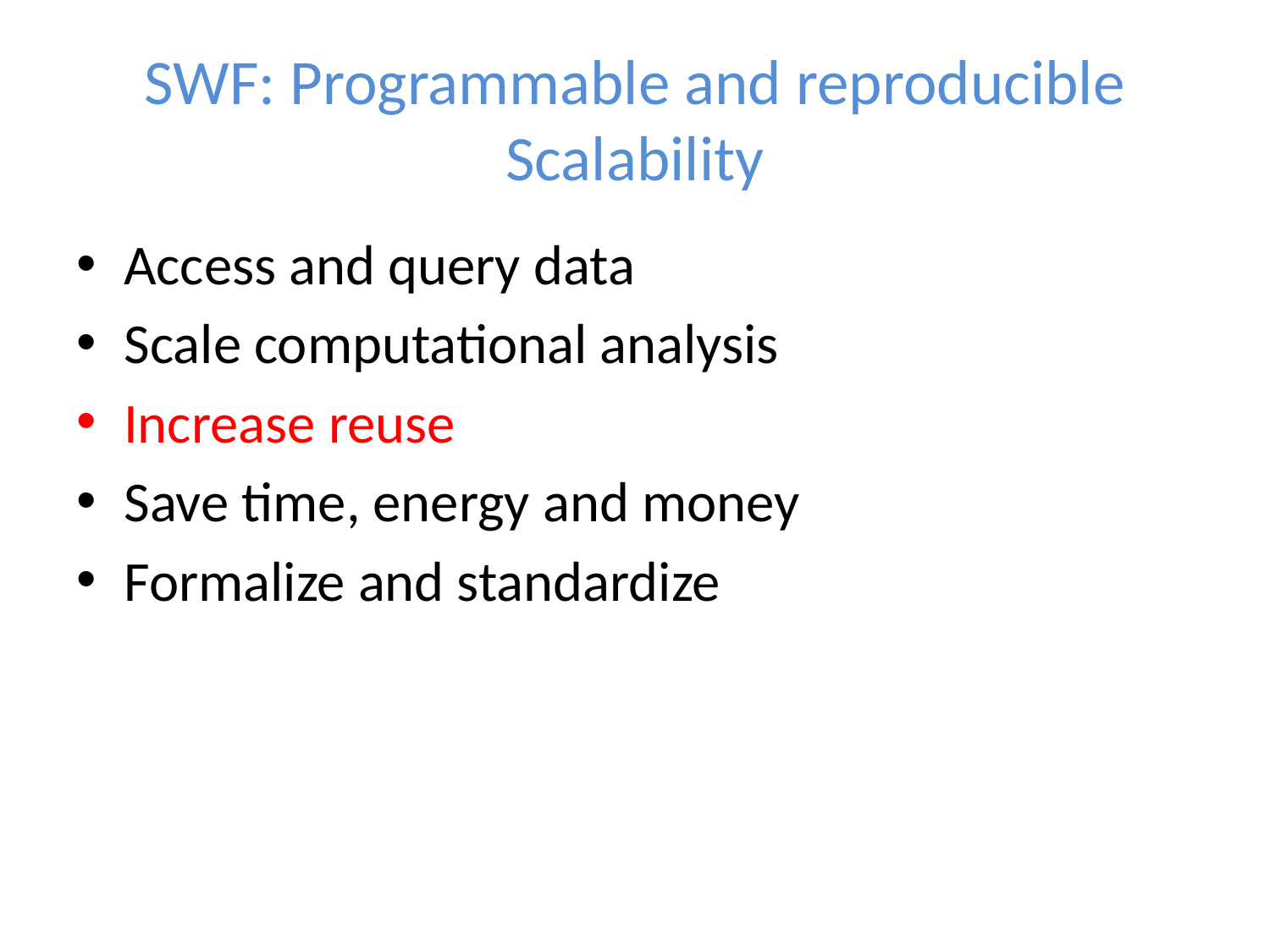

# SWF: Programmable and reproducible Scalability
Access and query data
Scale computational analysis
Increase reuse
Save time, energy and money
Formalize and standardize